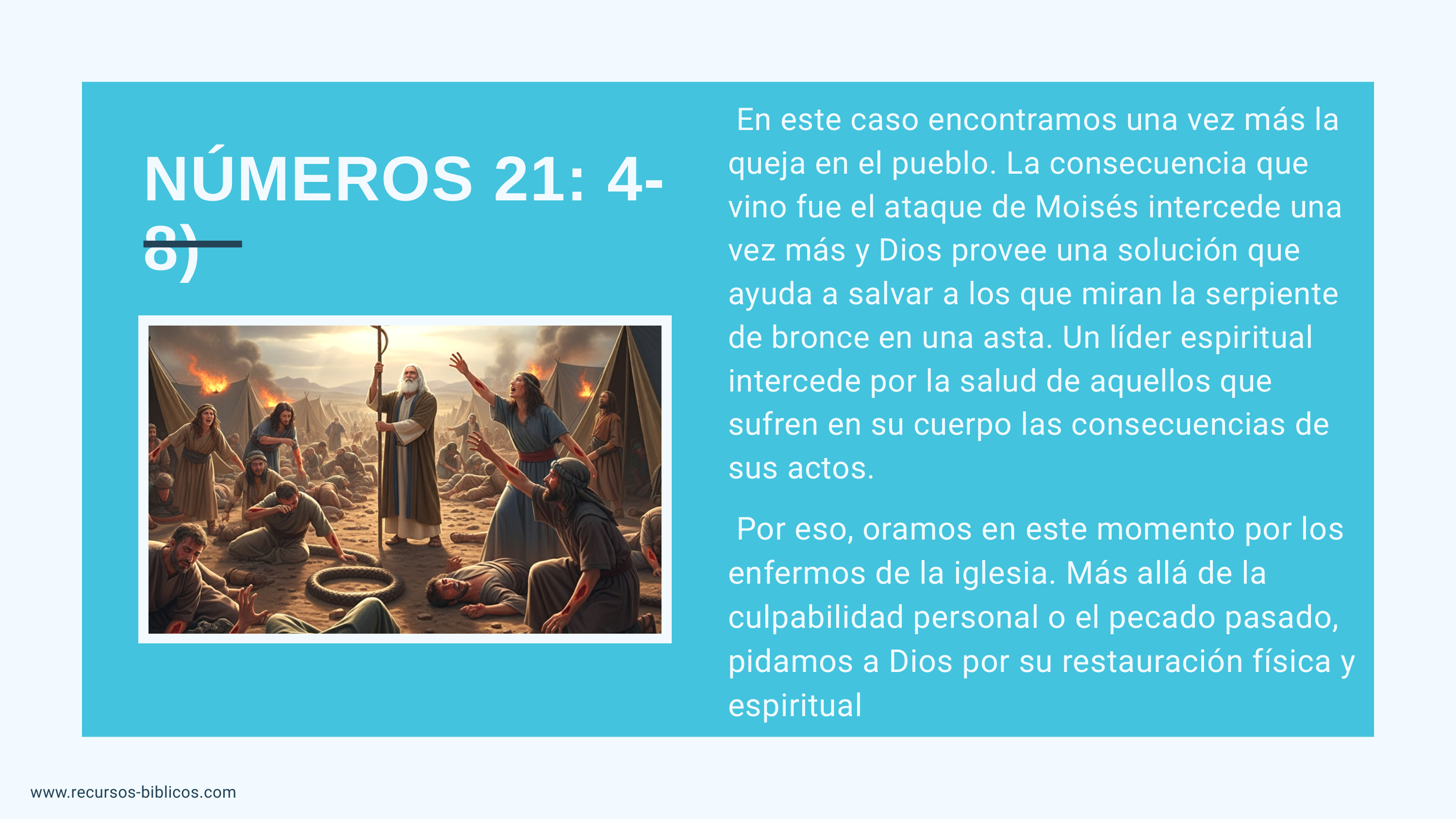

En este caso encontramos una vez más la queja en el pueblo. La consecuencia que vino fue el ataque de Moisés intercede una vez más y Dios provee una solución que ayuda a salvar a los que miran la serpiente de bronce en una asta. Un líder espiritual intercede por la salud de aquellos que sufren en su cuerpo las consecuencias de sus actos.
NÚMEROS 21: 4-8)

 Por eso, oramos en este momento por los enfermos de la iglesia. Más allá de la culpabilidad personal o el pecado pasado, pidamos a Dios por su restauración física y espiritual
www.recursos-biblicos.com